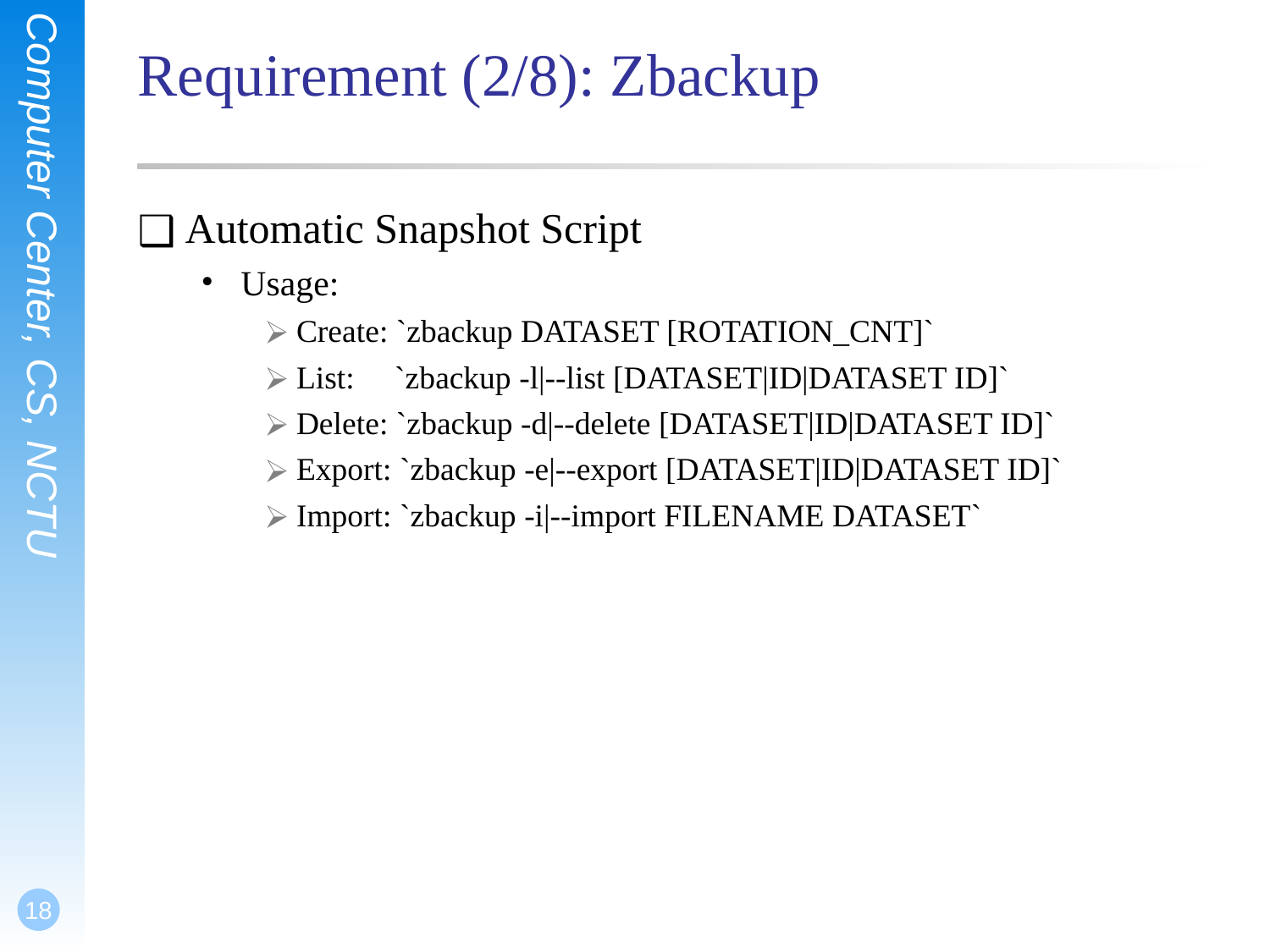

# Requirement (2/8): Zbackup
Automatic Snapshot Script
Usage:
Create: `zbackup DATASET [ROTATION_CNT]`
List:     `zbackup -l|--list [DATASET|ID|DATASET ID]`
Delete: `zbackup -d|--delete [DATASET|ID|DATASET ID]`
Export: `zbackup -e|--export [DATASET|ID|DATASET ID]`
Import: `zbackup -i|--import FILENAME DATASET`